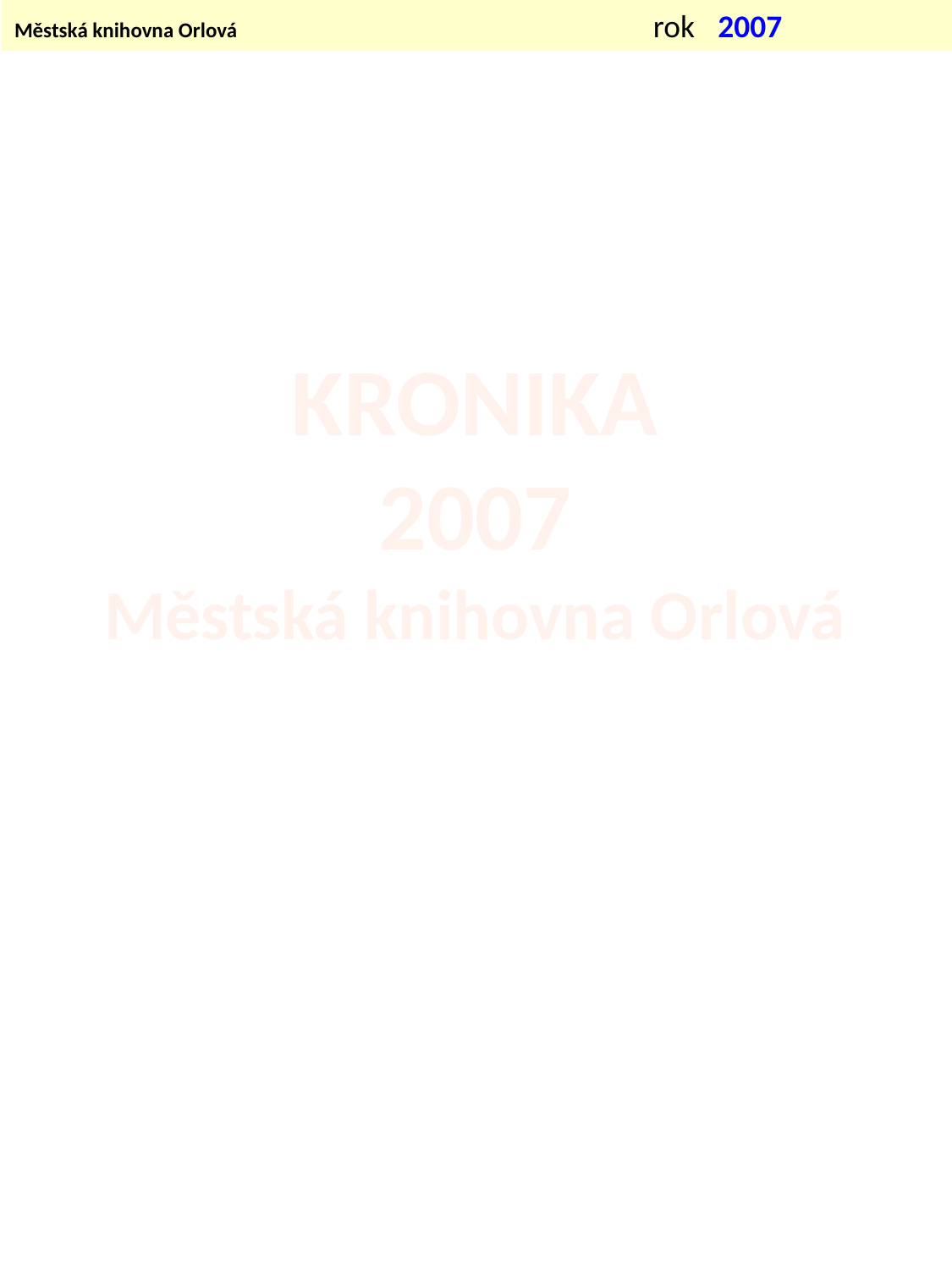

Městská knihovna Orlová                                                          rok   2007
KRONIKA
2007
Městská knihovna Orlová